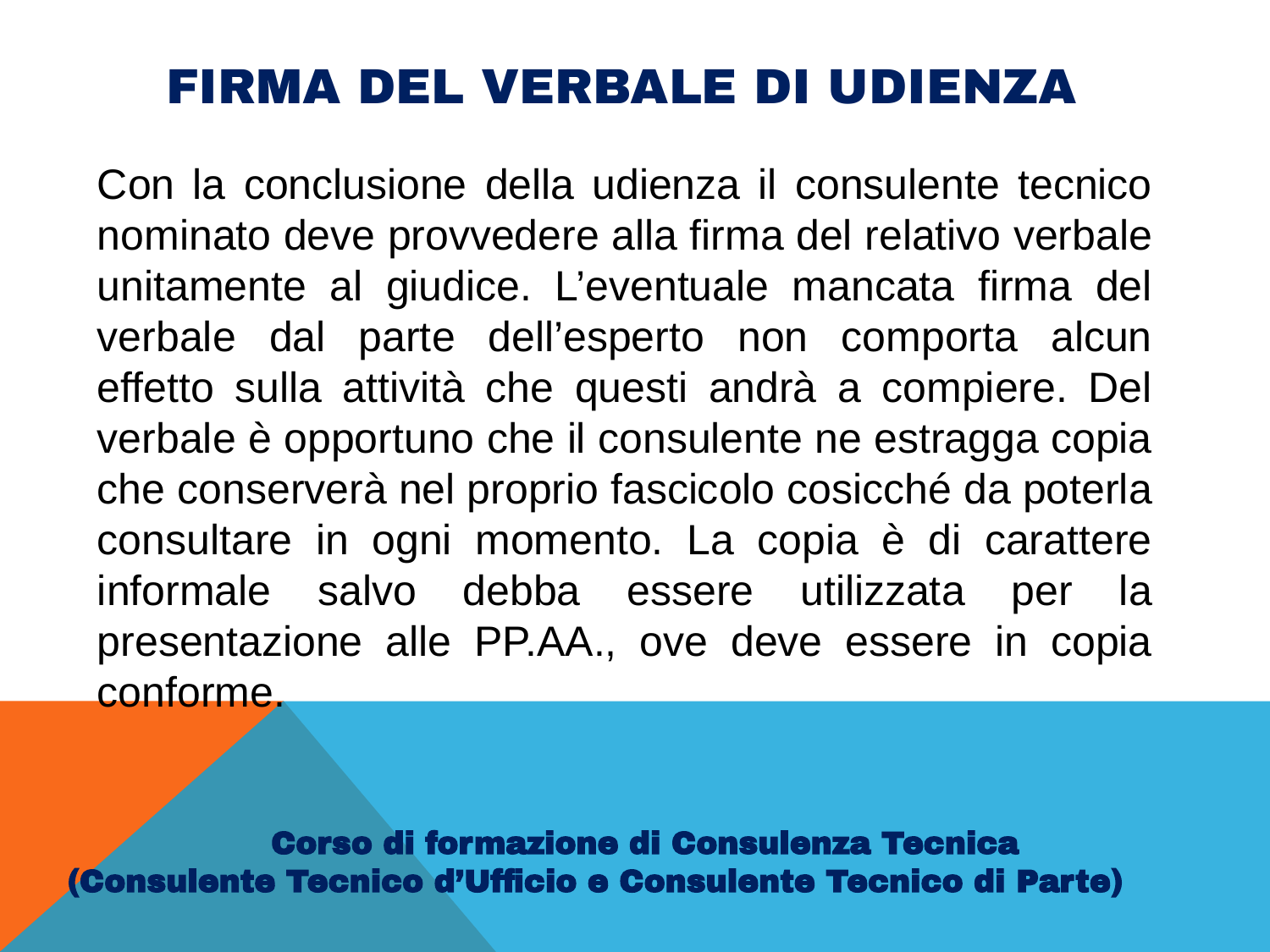

# Firma del verbale di udienza
Con la conclusione della udienza il consulente tecnico nominato deve provvedere alla firma del relativo verbale unitamente al giudice. L’eventuale mancata firma del verbale dal parte dell’esperto non comporta alcun effetto sulla attività che questi andrà a compiere. Del verbale è opportuno che il consulente ne estragga copia che conserverà nel proprio fascicolo cosicché da poterla consultare in ogni momento. La copia è di carattere informale salvo debba essere utilizzata per la presentazione alle PP.AA., ove deve essere in copia conforme.

Corso di formazione di Consulenza Tecnica
(Consulente Tecnico d’Ufficio e Consulente Tecnico di Parte)